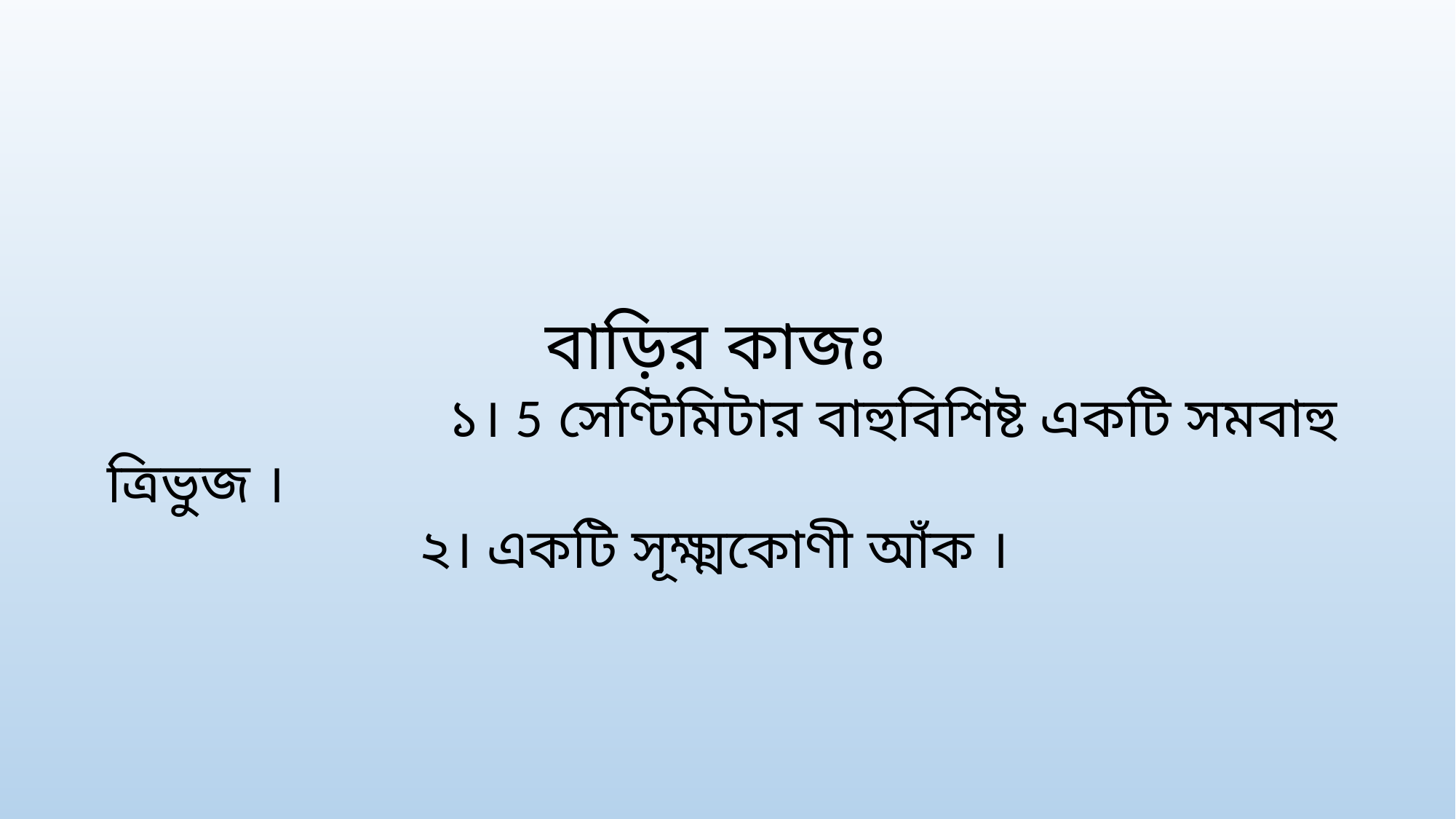

বাড়ির কাজঃ
                        ১। 5 সেণ্টিমিটার বাহুবিশিষ্ট একটি সমবাহু ত্রিভুজ ।
                      ২। একটি সূক্ষ্মকোণী আঁক ।